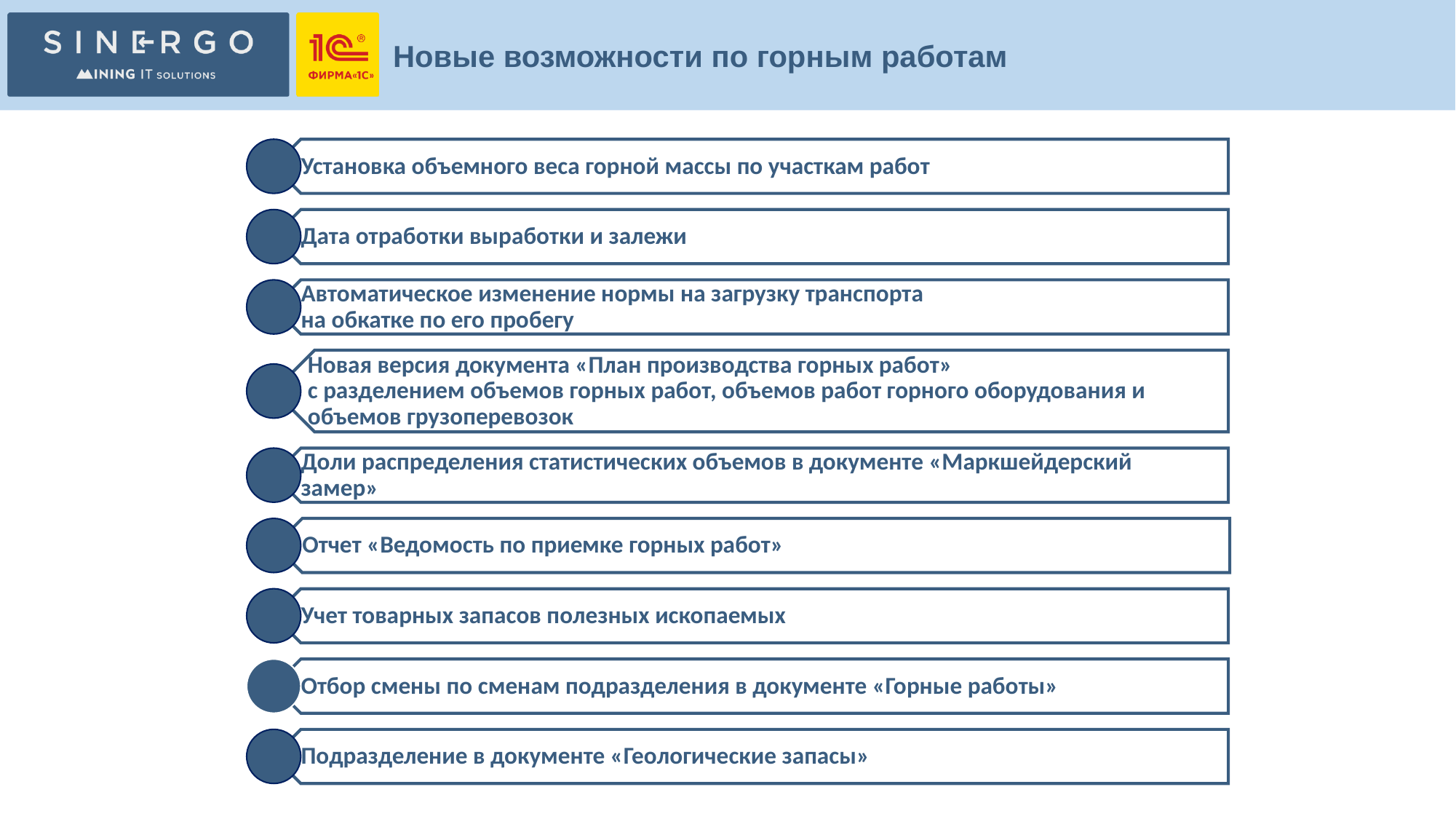

Новые возможности по горным работам
Установка объемного веса горной массы по участкам работ
Дата отработки выработки и залежи
Автоматическое изменение нормы на загрузку транспорта
на обкатке по его пробегу
Новая версия документа «План производства горных работ»
с разделением объемов горных работ, объемов работ горного оборудования и объемов грузоперевозок
Доли распределения статистических объемов в документе «Маркшейдерский замер»
Отчет «Ведомость по приемке горных работ»
Учет товарных запасов полезных ископаемых
Отбор смены по сменам подразделения в документе «Горные работы»
Подразделение в документе «Геологические запасы»